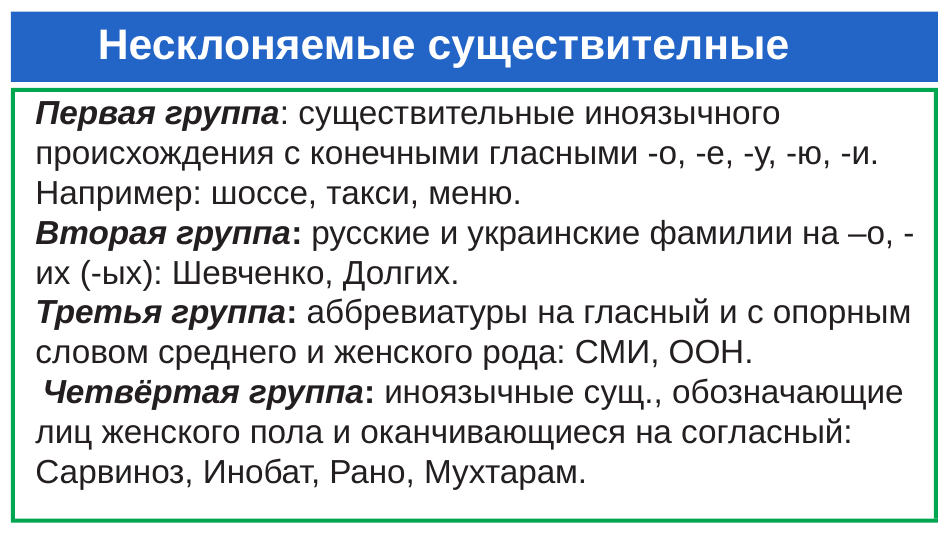

# Несклоняемые существителные
Первая группа: существительные иноязычного происхождения с конечными гласными -о, -е, -у, -ю, -и. Например: шоссе, такси, меню.
Вторая группа: русские и украинские фамилии на –о, -их (-ых): Шевченко, Долгих.
Третья группа: аббревиатуры на гласный и с опорным словом среднего и женского рода: СМИ, ООН.
 Четвёртая группа: иноязычные сущ., обозначающие лиц женского пола и оканчивающиеся на согласный: Сарвиноз, Инобат, Рано, Мухтарам.